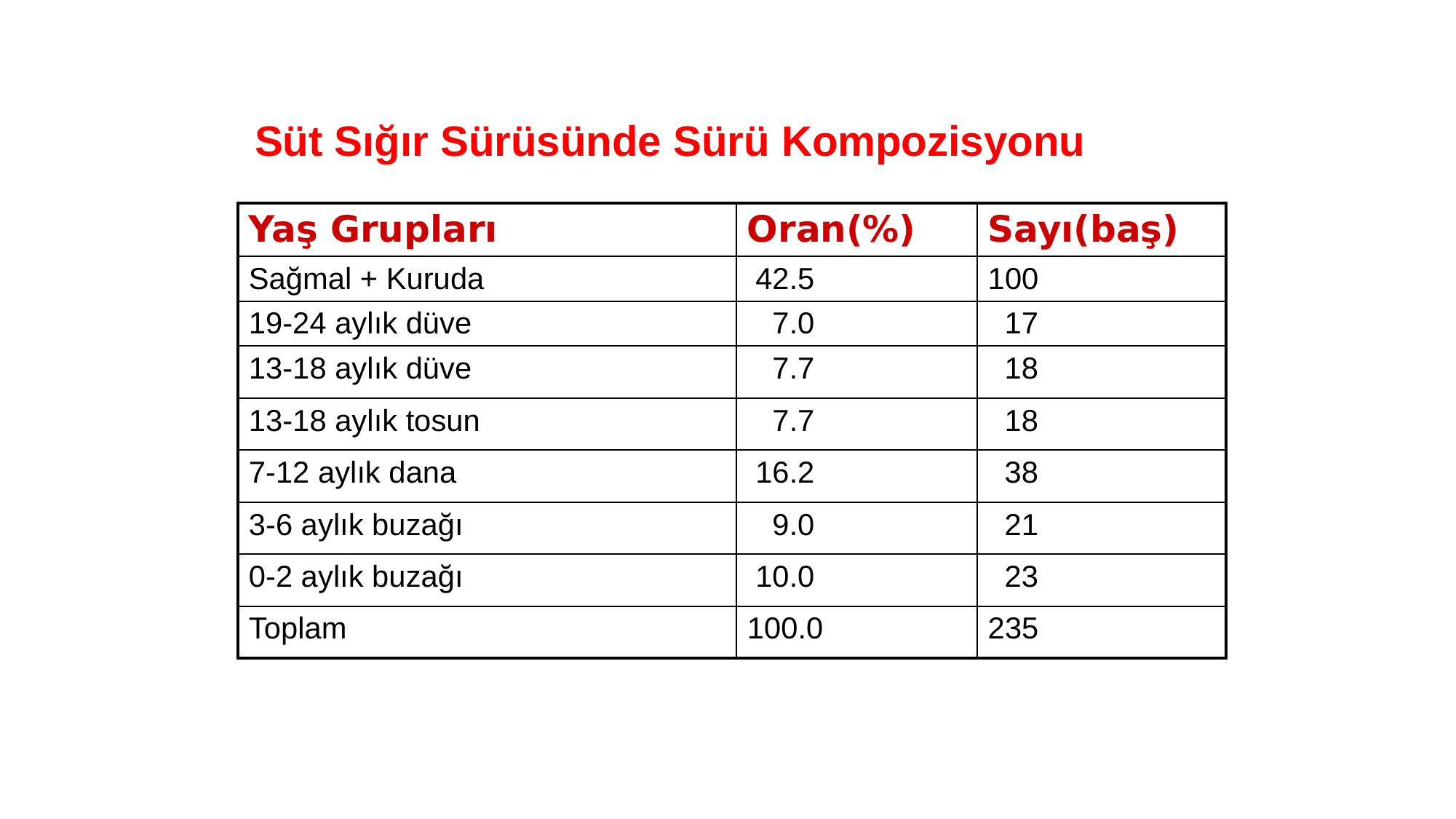

Süt Sığır Sürüsünde Sürü Kompozisyonu
| Yaş Grupları | Oran(%) | Sayı(baş) |
| --- | --- | --- |
| Sağmal + Kuruda | 42.5 | 100 |
| 19-24 aylık düve | 7.0 | 17 |
| 13-18 aylık düve | 7.7 | 18 |
| 13-18 aylık tosun | 7.7 | 18 |
| 7-12 aylık dana | 16.2 | 38 |
| 3-6 aylık buzağı | 9.0 | 21 |
| 0-2 aylık buzağı | 10.0 | 23 |
| Toplam | 100.0 | 235 |